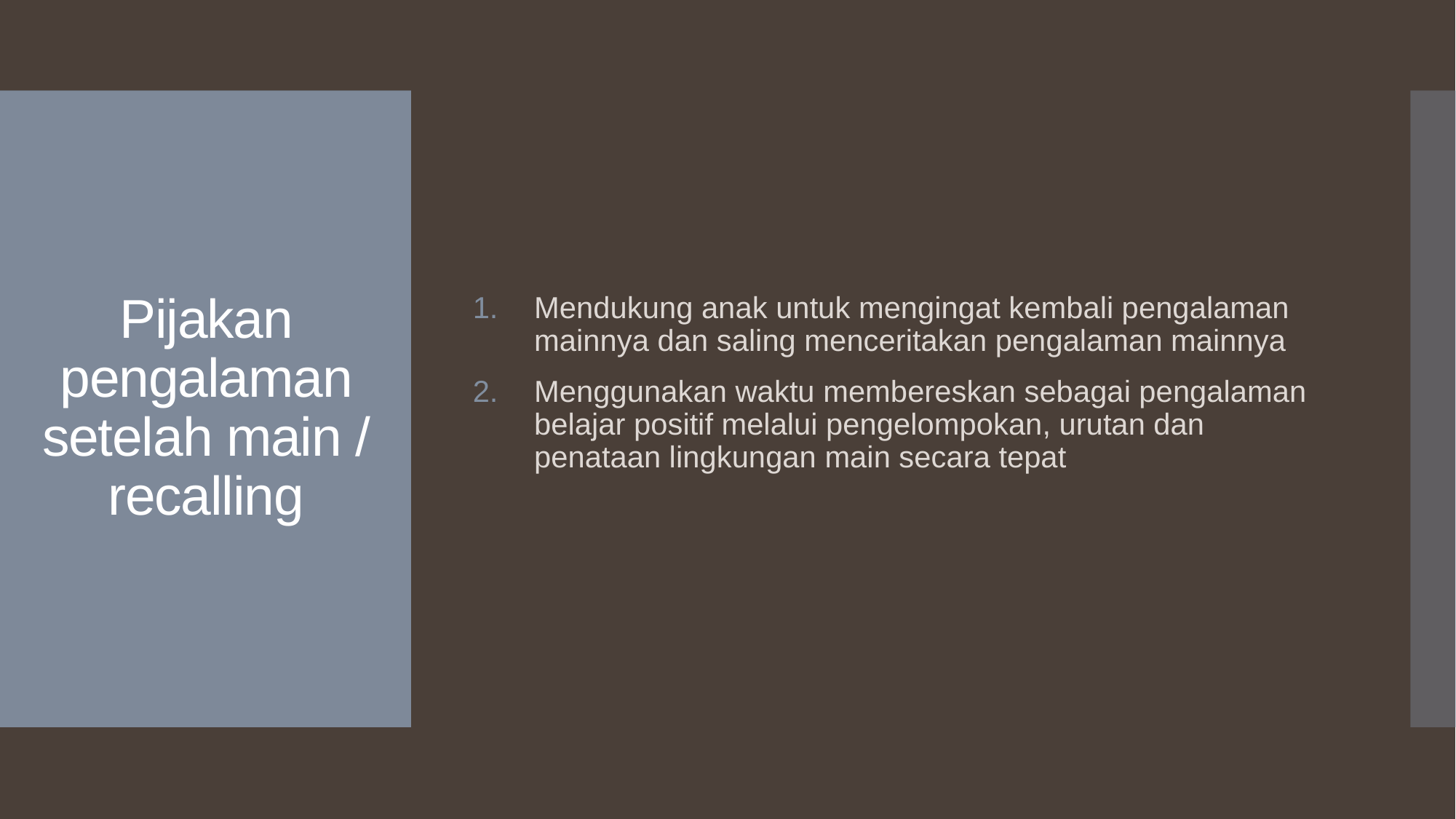

Mendukung anak untuk mengingat kembali pengalaman mainnya dan saling menceritakan pengalaman mainnya
Menggunakan waktu membereskan sebagai pengalaman belajar positif melalui pengelompokan, urutan dan penataan lingkungan main secara tepat

# Pijakan pengalaman setelah main / recalling